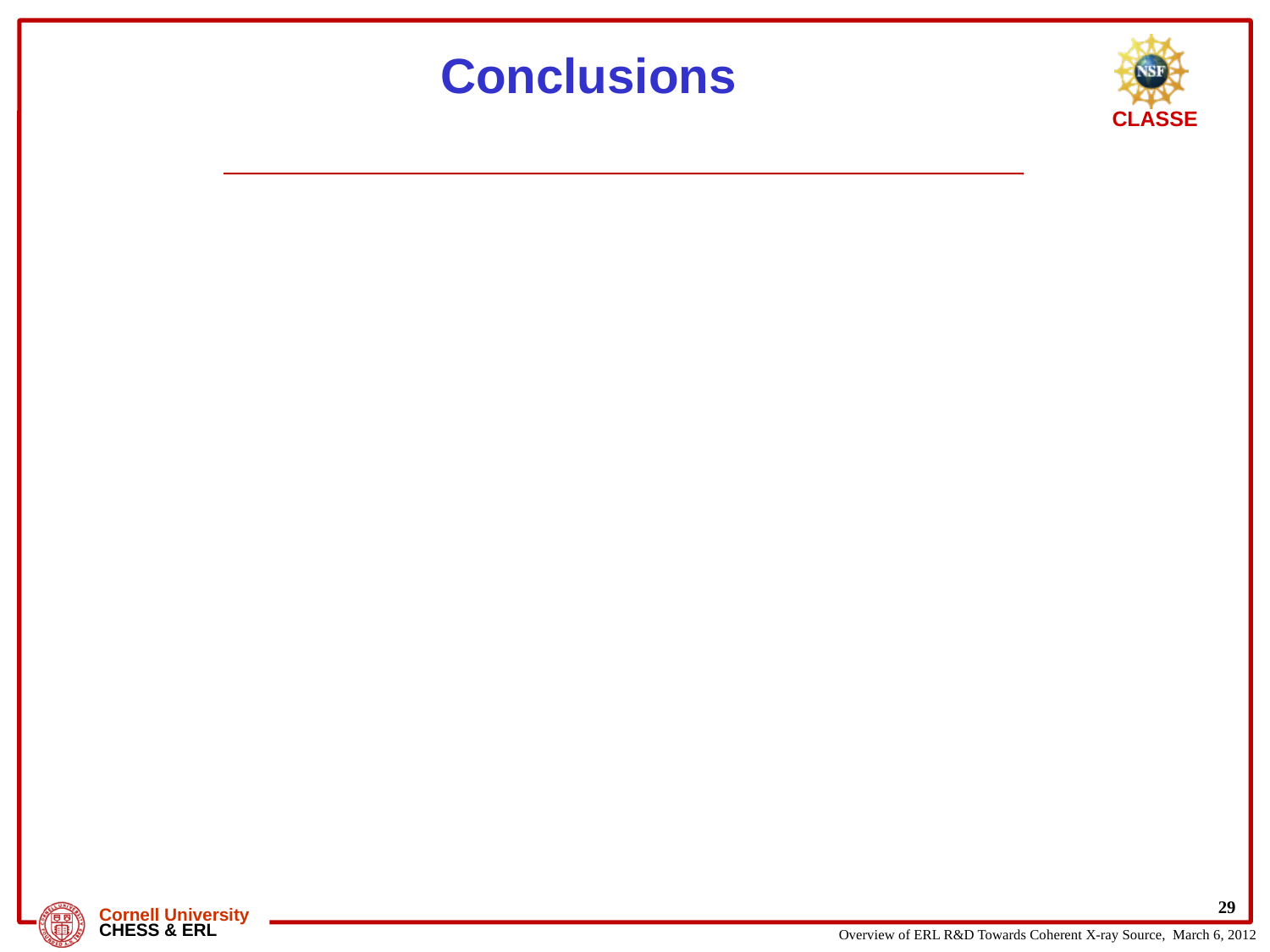

# Conclusions
Few people do correct brightness calculations (there are a lot fewer Gaussians than one might be imagining); proper procedure discussed (more in arXiV 1112.4047)

Both technologies can deliver super-bright x-rays with a CW SRF linac of ERL having an edge for FEL techniques

Can a future source be made more affordable?? Cost of ~billion should be a hard cutoff in my opinion (including beamlines)
29